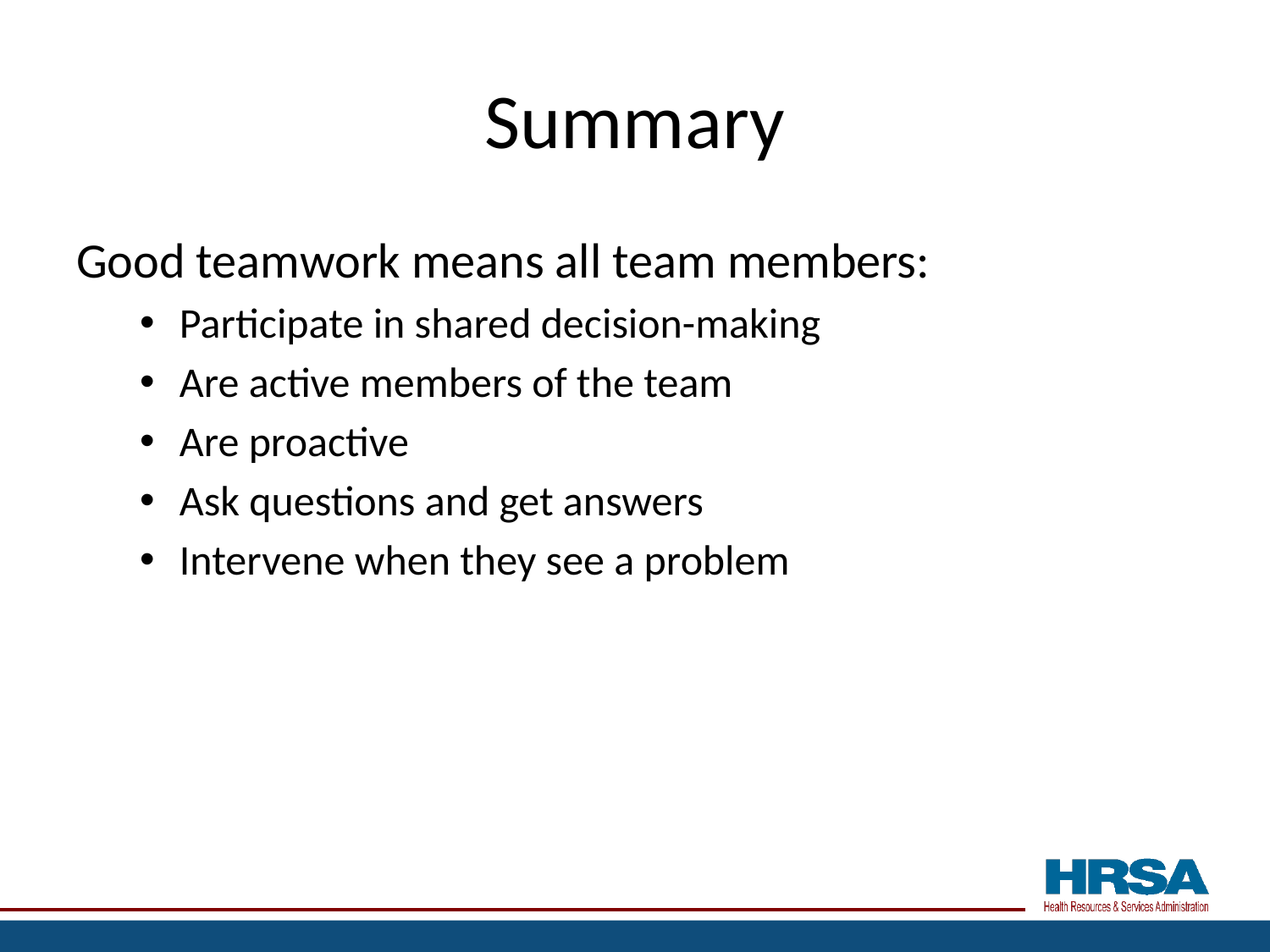

# Summary
Good teamwork means all team members:
Participate in shared decision-making
Are active members of the team
Are proactive
Ask questions and get answers
Intervene when they see a problem